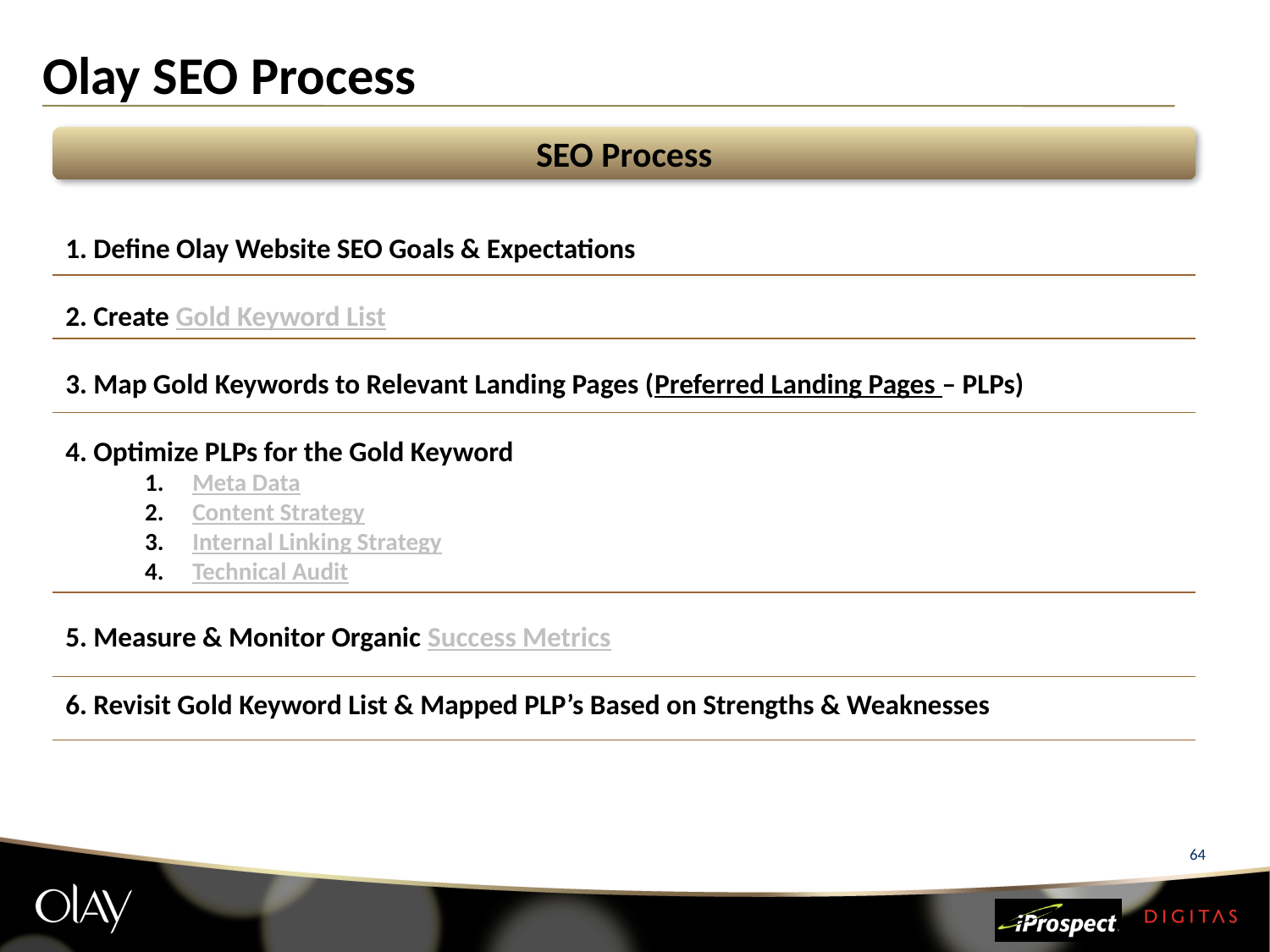

Olay SEO Process
SEO Process
 Define Olay Website SEO Goals & Expectations
 Create Gold Keyword List
 Map Gold Keywords to Relevant Landing Pages (Preferred Landing Pages – PLPs)
 Optimize PLPs for the Gold Keyword
Meta Data
Content Strategy
Internal Linking Strategy
Technical Audit
 Measure & Monitor Organic Success Metrics
 Revisit Gold Keyword List & Mapped PLP’s Based on Strengths & Weaknesses
28%
56%
16%
64